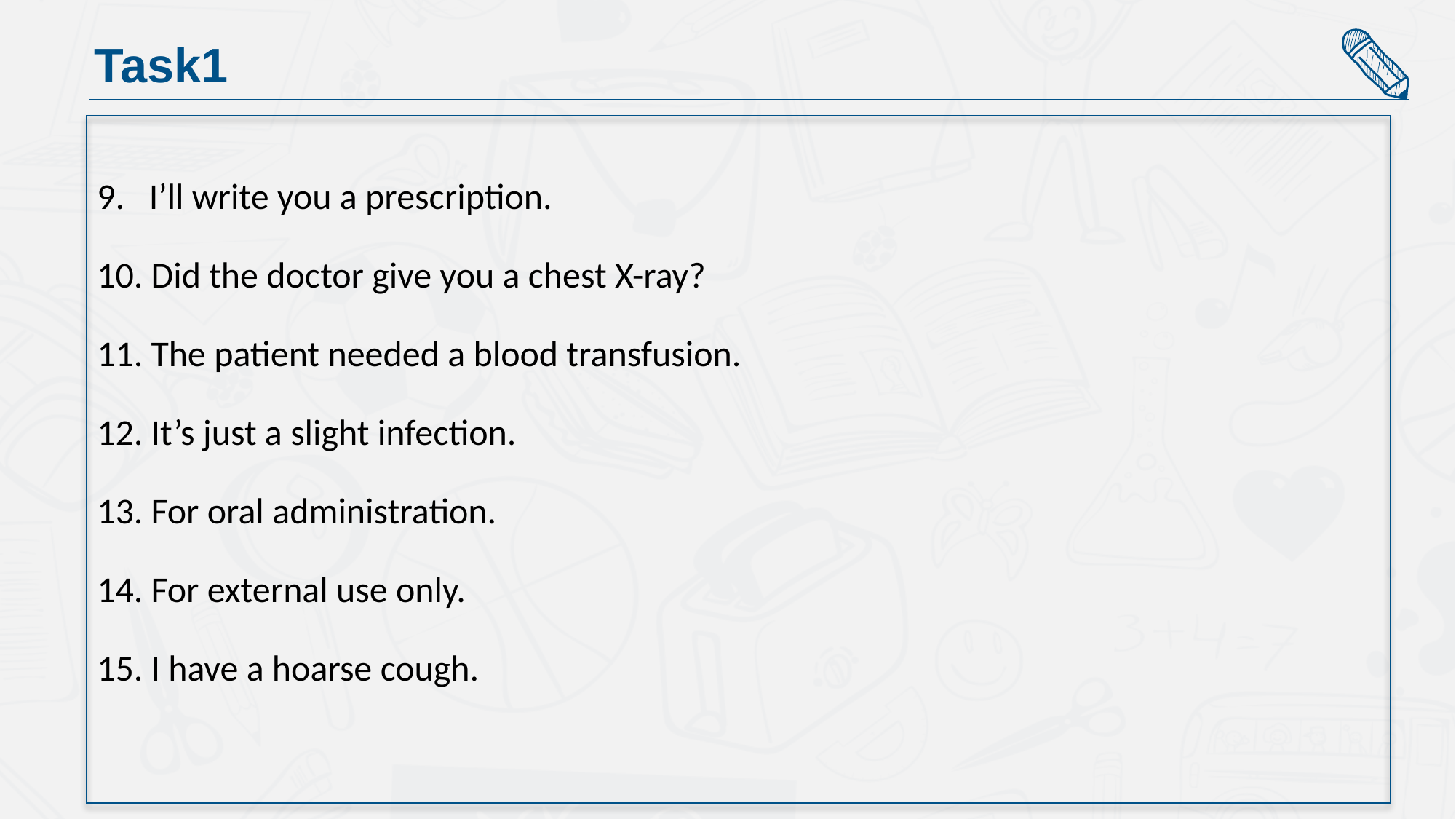

Task1

9.   I’ll write you a prescription.
10. Did the doctor give you a chest X-ray?
11. The patient needed a blood transfusion.
12. It’s just a slight infection.
13. For oral administration.
14. For external use only.
15. I have a hoarse cough.